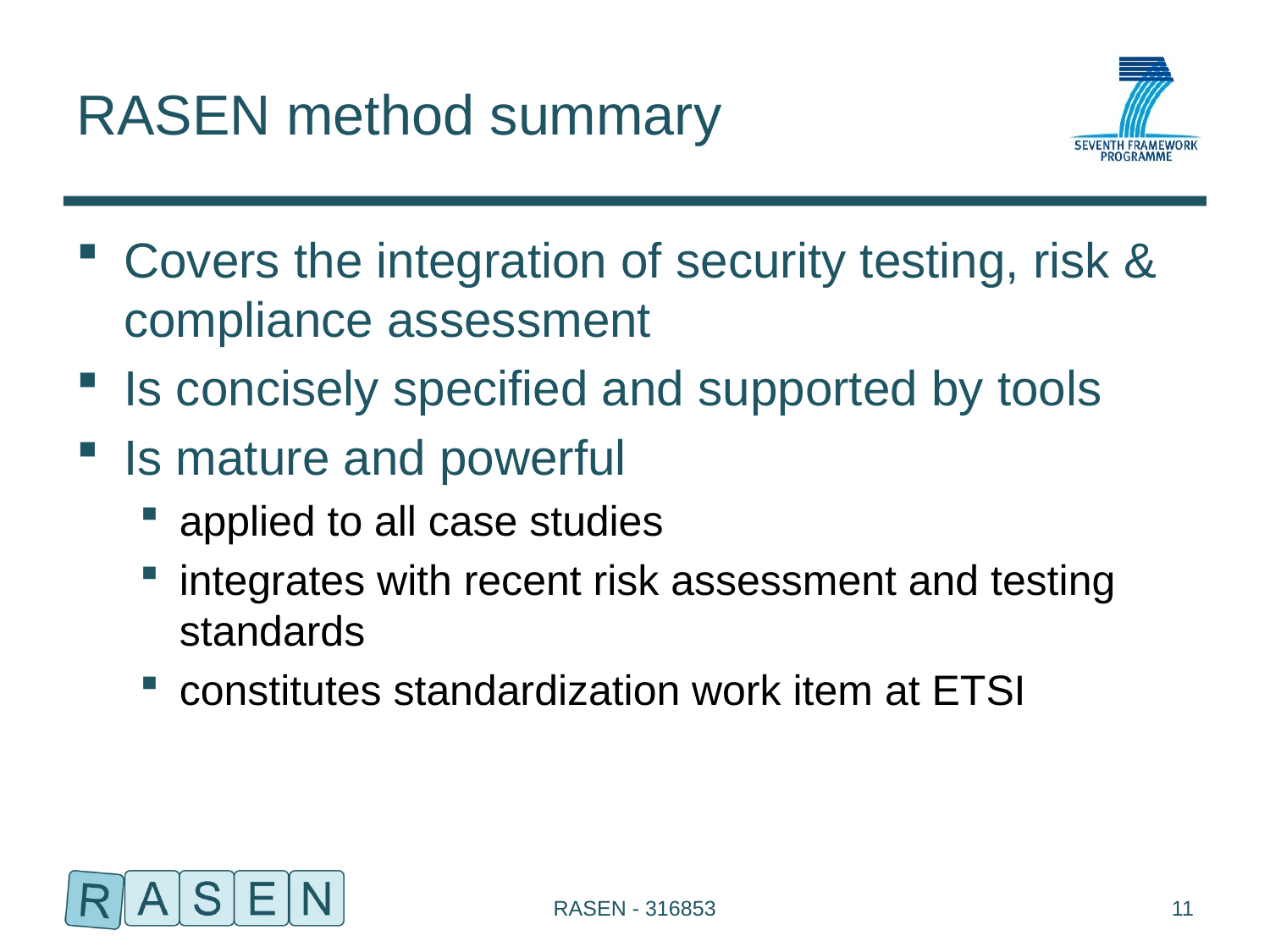

# RASEN method summary
Covers the integration of security testing, risk & compliance assessment
Is concisely specified and supported by tools
Is mature and powerful
applied to all case studies
integrates with recent risk assessment and testing standards
constitutes standardization work item at ETSI

RASEN - 316853
11